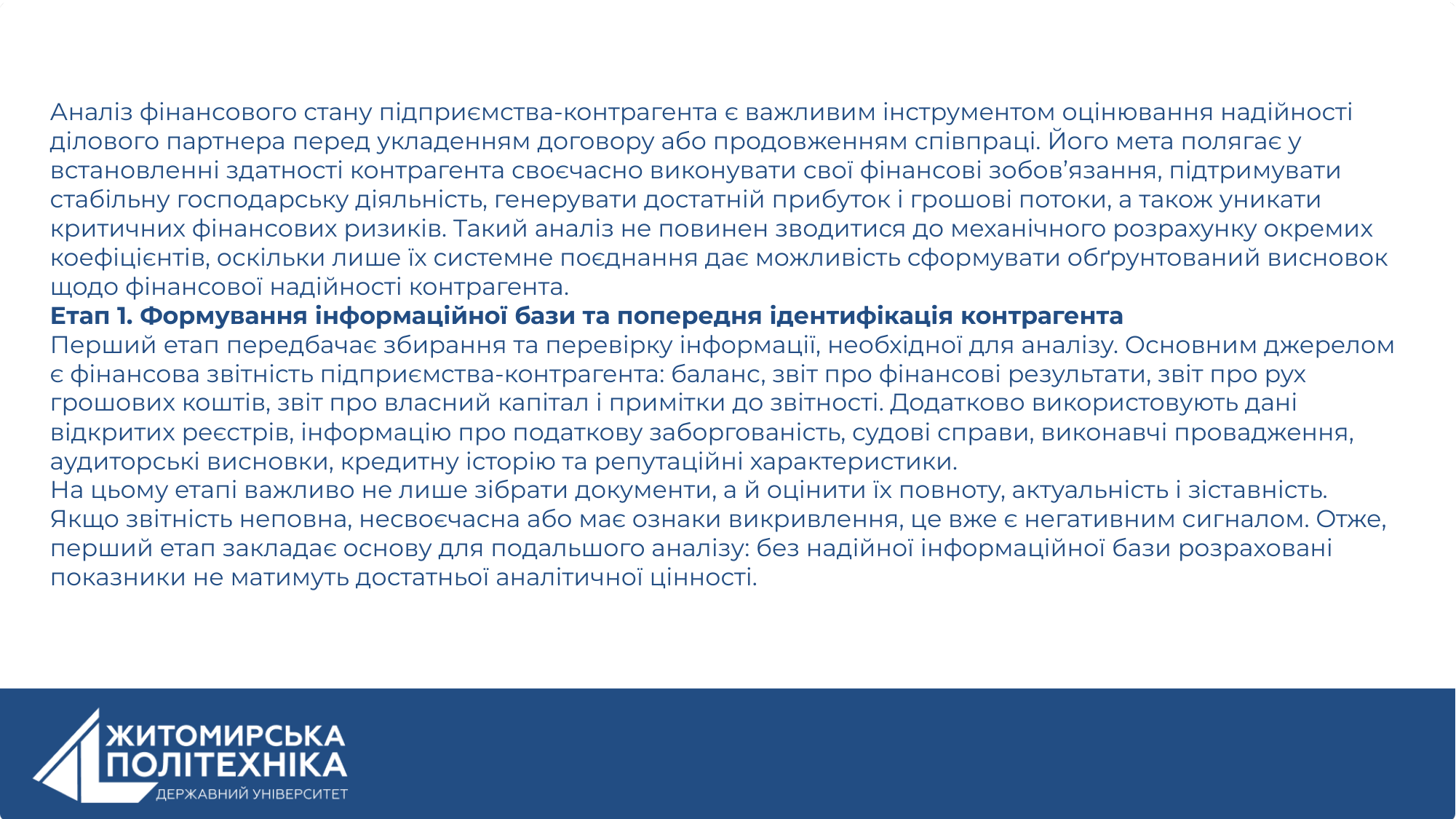

Аналіз фінансового стану підприємства-контрагента є важливим інструментом оцінювання надійності ділового партнера перед укладенням договору або продовженням співпраці. Його мета полягає у встановленні здатності контрагента своєчасно виконувати свої фінансові зобов’язання, підтримувати стабільну господарську діяльність, генерувати достатній прибуток і грошові потоки, а також уникати критичних фінансових ризиків. Такий аналіз не повинен зводитися до механічного розрахунку окремих коефіцієнтів, оскільки лише їх системне поєднання дає можливість сформувати обґрунтований висновок щодо фінансової надійності контрагента.
Етап 1. Формування інформаційної бази та попередня ідентифікація контрагента
Перший етап передбачає збирання та перевірку інформації, необхідної для аналізу. Основним джерелом є фінансова звітність підприємства-контрагента: баланс, звіт про фінансові результати, звіт про рух грошових коштів, звіт про власний капітал і примітки до звітності. Додатково використовують дані відкритих реєстрів, інформацію про податкову заборгованість, судові справи, виконавчі провадження, аудиторські висновки, кредитну історію та репутаційні характеристики.
На цьому етапі важливо не лише зібрати документи, а й оцінити їх повноту, актуальність і зіставність. Якщо звітність неповна, несвоєчасна або має ознаки викривлення, це вже є негативним сигналом. Отже, перший етап закладає основу для подальшого аналізу: без надійної інформаційної бази розраховані показники не матимуть достатньої аналітичної цінності.